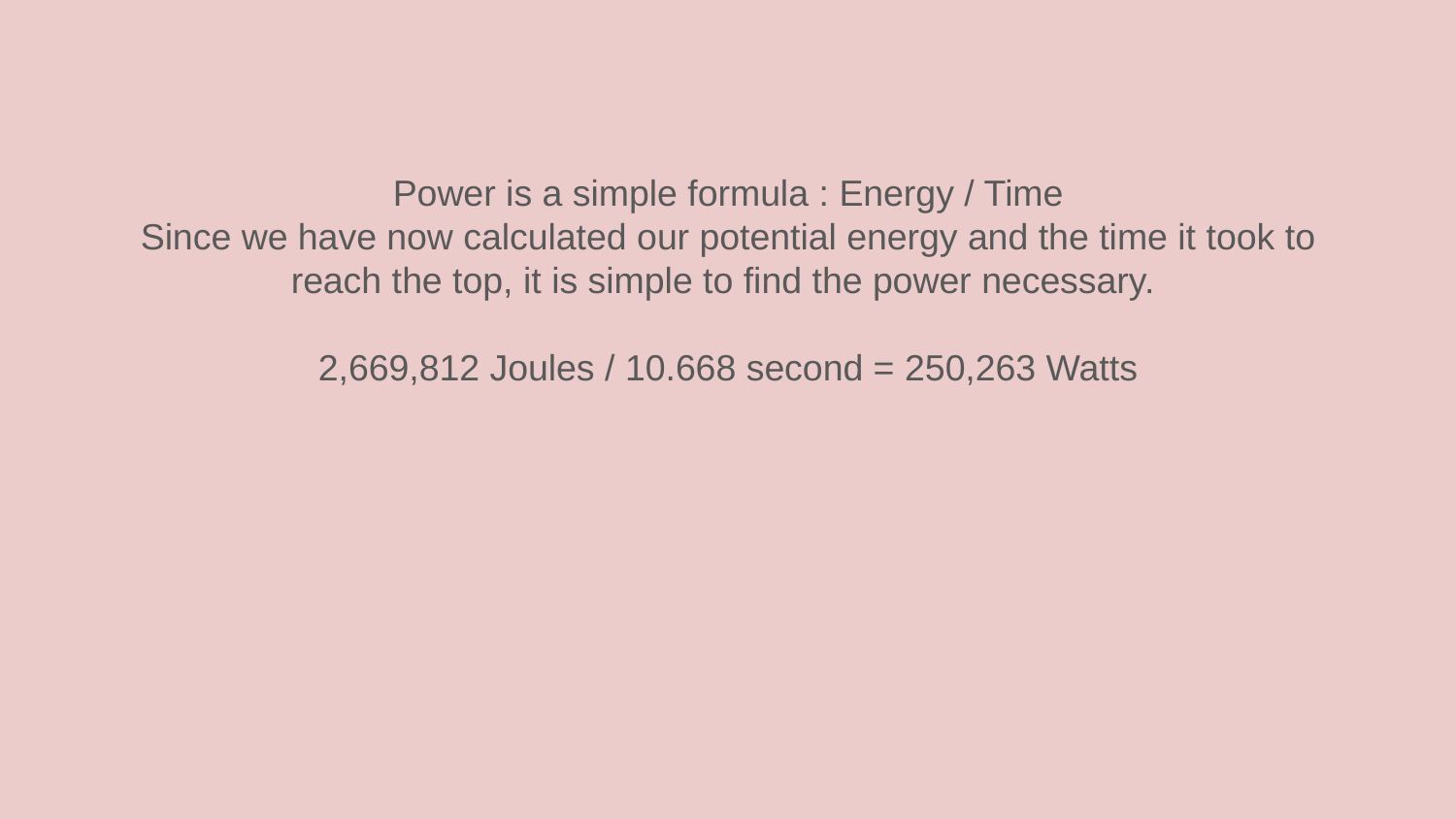

Power is a simple formula : Energy / Time
Since we have now calculated our potential energy and the time it took to reach the top, it is simple to find the power necessary.

2,669,812 Joules / 10.668 second = 250,263 Watts